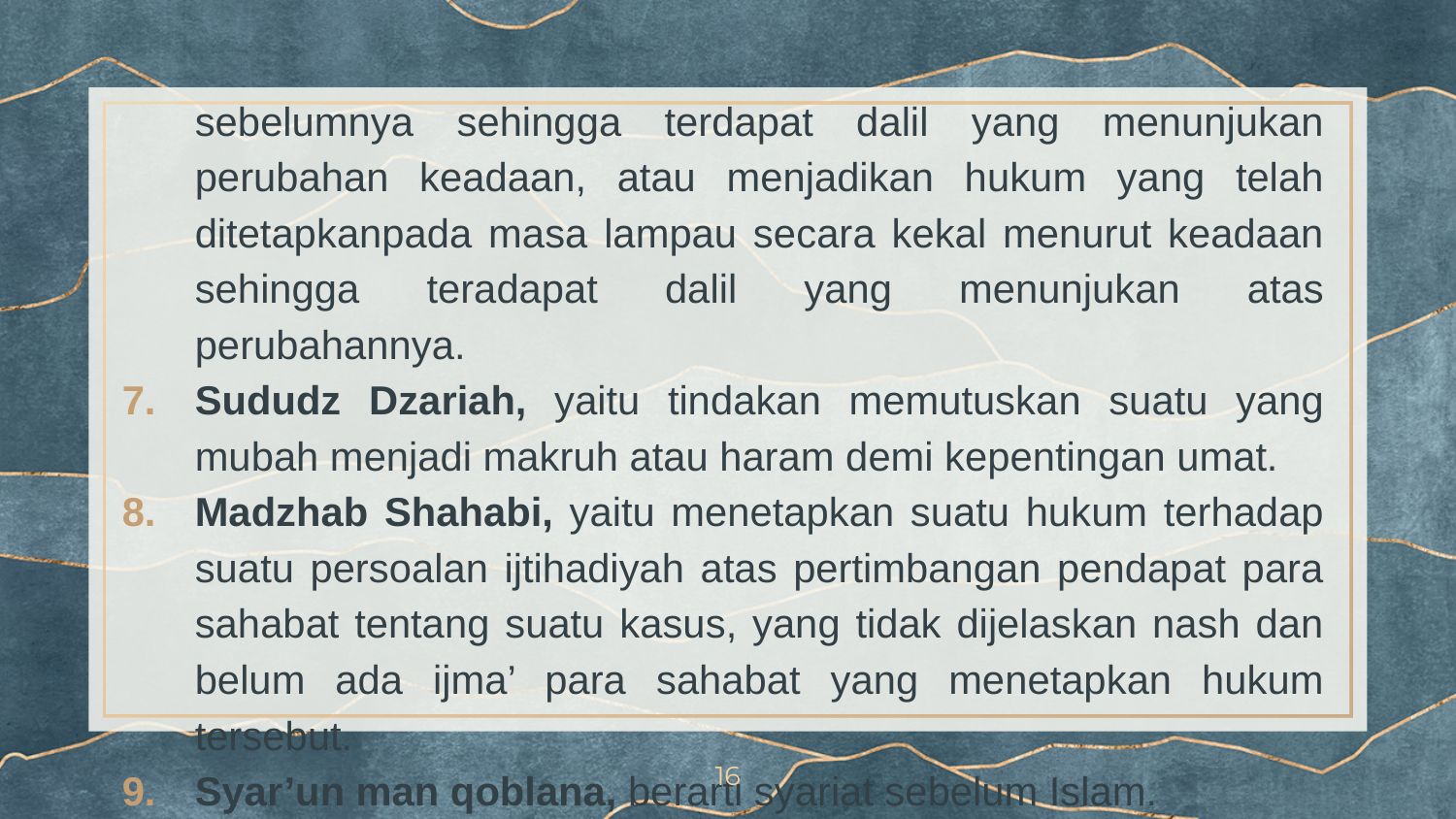

sebelumnya sehingga terdapat dalil yang menunjukan perubahan keadaan, atau menjadikan hukum yang telah ditetapkanpada masa lampau secara kekal menurut keadaan sehingga teradapat dalil yang menunjukan atas perubahannya.
Sududz Dzariah, yaitu tindakan memutuskan suatu yang mubah menjadi makruh atau haram demi kepentingan umat.
Madzhab Shahabi, yaitu menetapkan suatu hukum terhadap suatu persoalan ijtihadiyah atas pertimbangan pendapat para sahabat tentang suatu kasus, yang tidak dijelaskan nash dan belum ada ijma’ para sahabat yang menetapkan hukum tersebut.
Syar’un man qoblana, berarti syariat sebelum Islam.

16